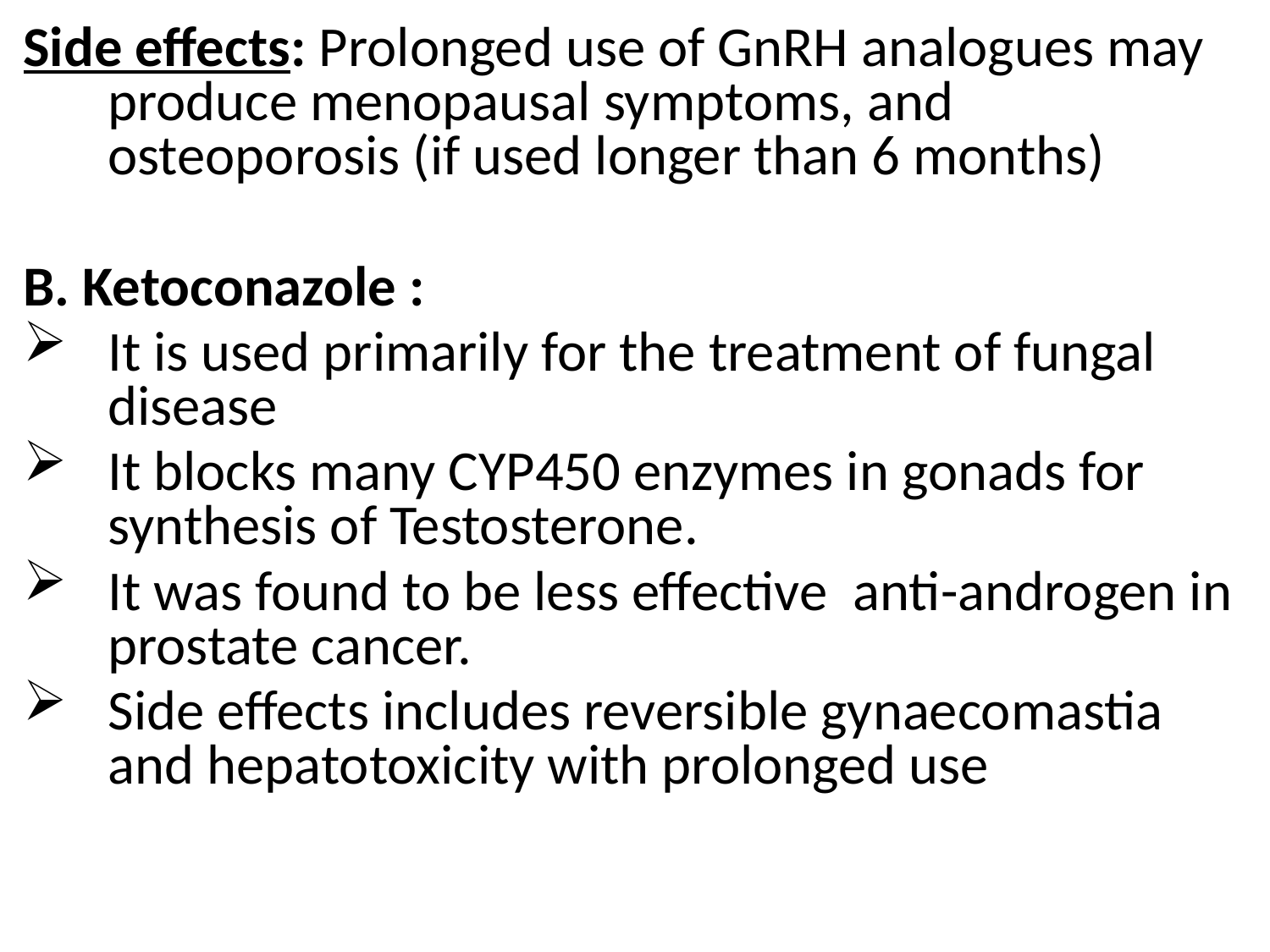

Side effects: Prolonged use of GnRH analogues may produce menopausal symptoms, and osteoporosis (if used longer than 6 months)

B. Ketoconazole :
It is used primarily for the treatment of fungal disease
It blocks many CYP450 enzymes in gonads for synthesis of Testosterone.
It was found to be less effective  anti-androgen in prostate cancer.
Side effects includes reversible gynaecomastia and hepatotoxicity with prolonged use